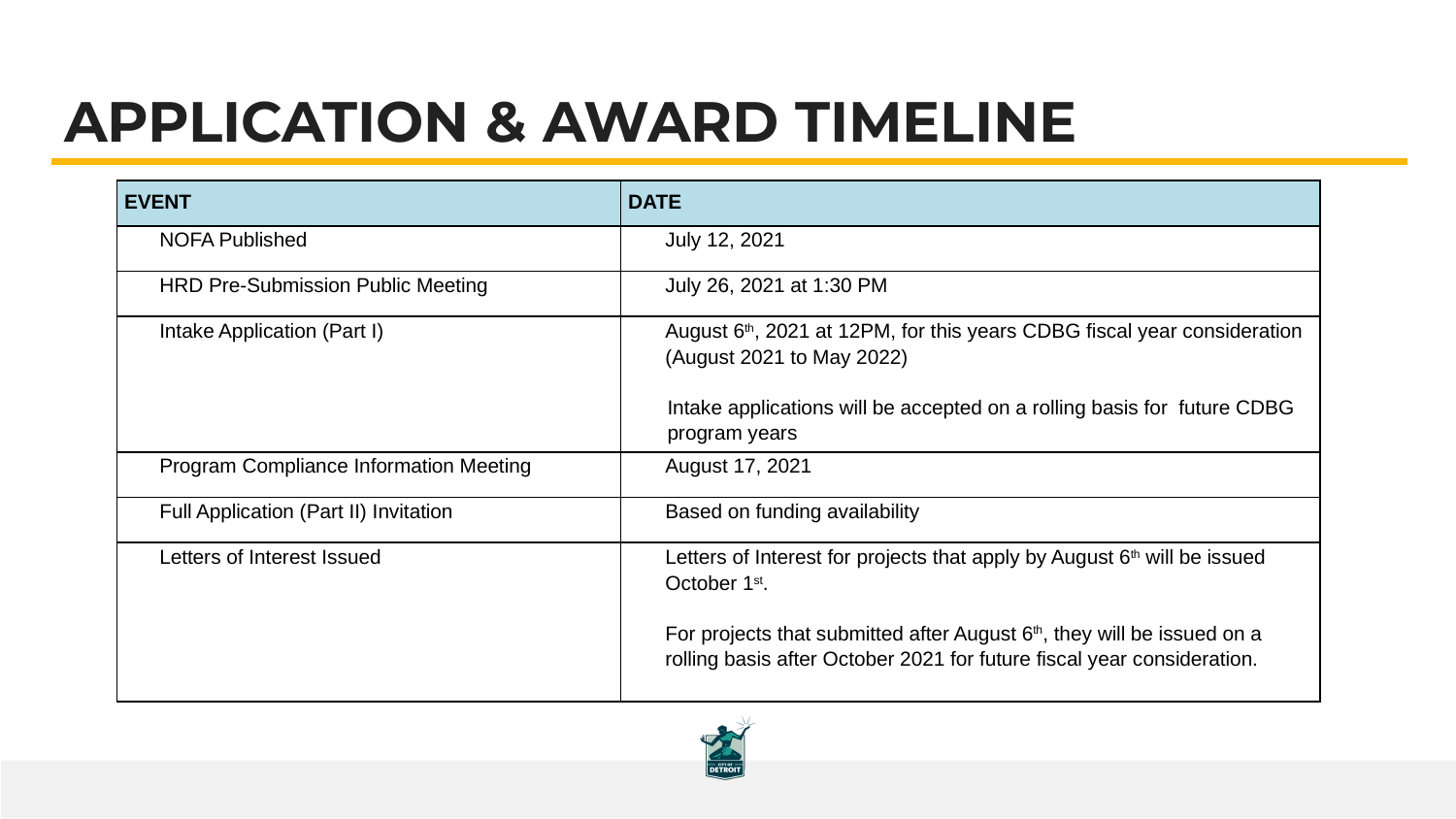

# APPLICATION & AWARD TIMELINE
| EVENT | DATE |
| --- | --- |
| NOFA Published | July 12, 2021 |
| HRD Pre-Submission Public Meeting | July 26, 2021 at 1:30 PM |
| Intake Application (Part I) | August 6th, 2021 at 12PM, for this years CDBG fiscal year consideration (August 2021 to May 2022) Intake applications will be accepted on a rolling basis for future CDBG program years |
| Program Compliance Information Meeting | August 17, 2021 |
| Full Application (Part II) Invitation | Based on funding availability |
| Letters of Interest Issued | Letters of Interest for projects that apply by August 6th will be issued October 1st. For projects that submitted after August 6th, they will be issued on a rolling basis after October 2021 for future fiscal year consideration. |